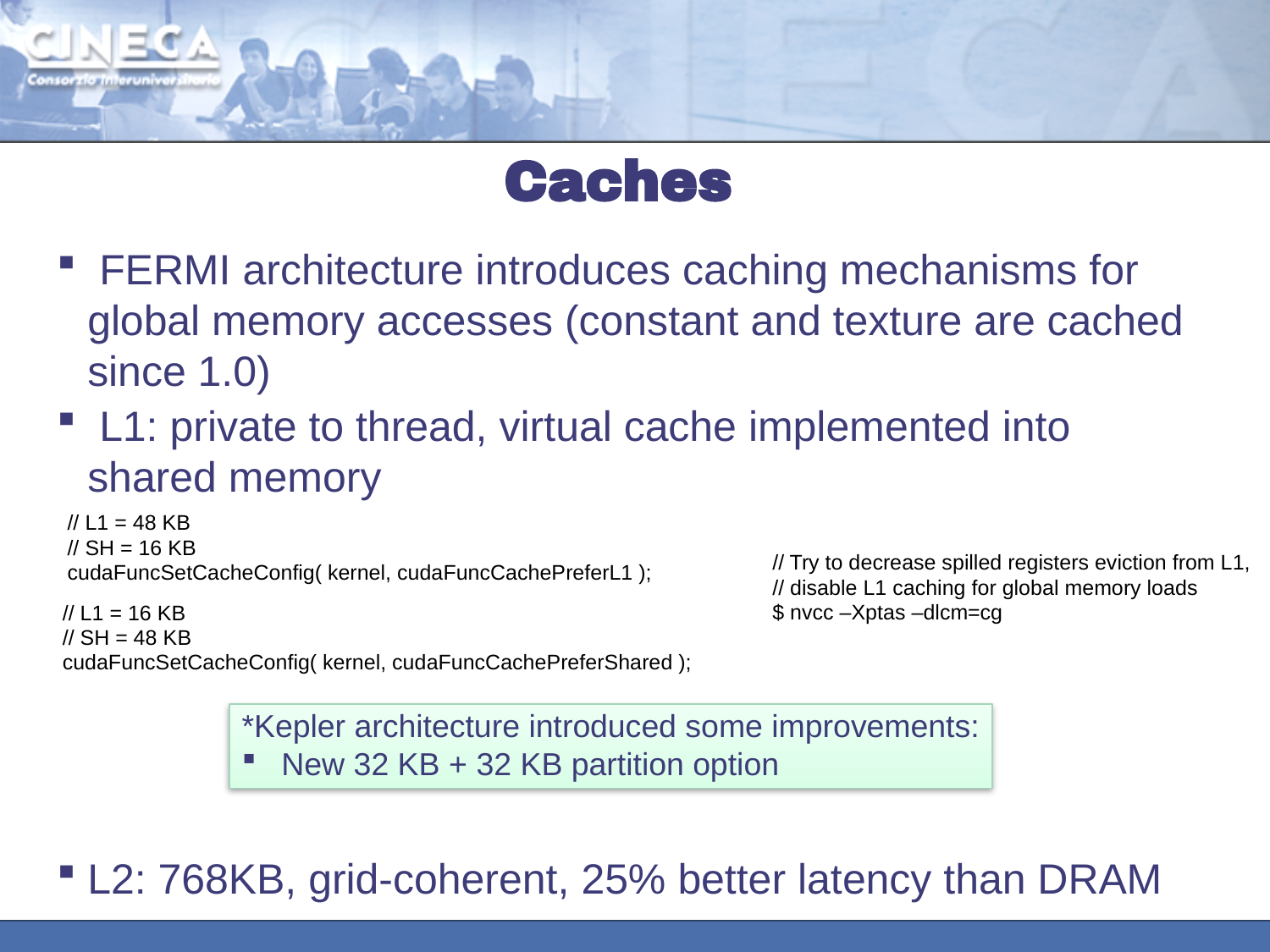

# Caches
 FERMI architecture introduces caching mechanisms for global memory accesses (constant and texture are cached since 1.0)
 L1: private to thread, virtual cache implemented into shared memory

L2: 768KB, grid-coherent, 25% better latency than DRAM
// L1 = 48 KB
// SH = 16 KB
cudaFuncSetCacheConfig( kernel, cudaFuncCachePreferL1 );
// Try to decrease spilled registers eviction from L1,
// disable L1 caching for global memory loads
$ nvcc –Xptas –dlcm=cg
// L1 = 16 KB
// SH = 48 KB
cudaFuncSetCacheConfig( kernel, cudaFuncCachePreferShared );
*Kepler architecture introduced some improvements:
New 32 KB + 32 KB partition option